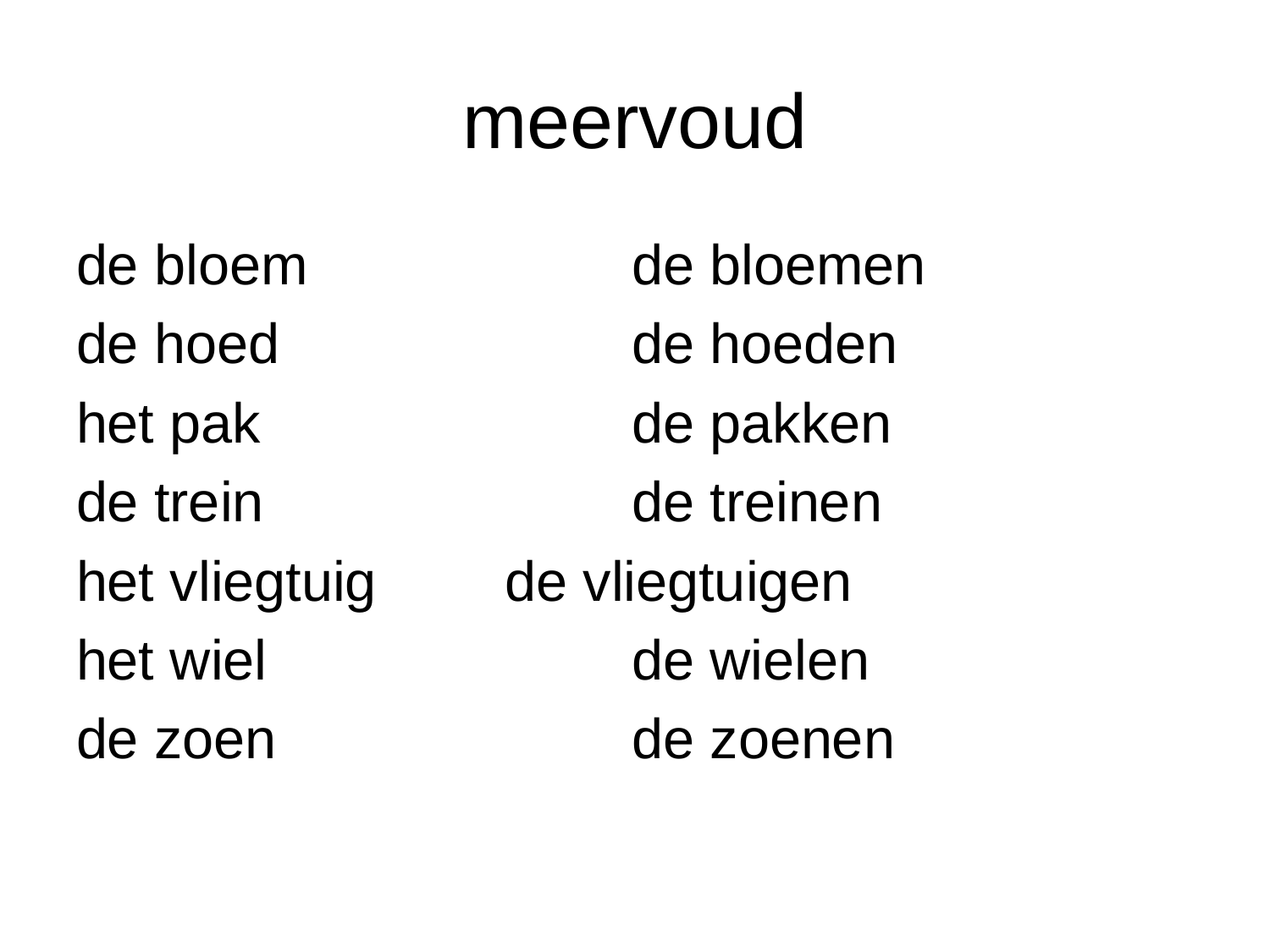

# meervoud
de bloem			de bloemen
de hoed			de hoeden
het pak			de pakken
de trein			de treinen
het vliegtuig		de vliegtuigen
het wiel			de wielen
de zoen			de zoenen